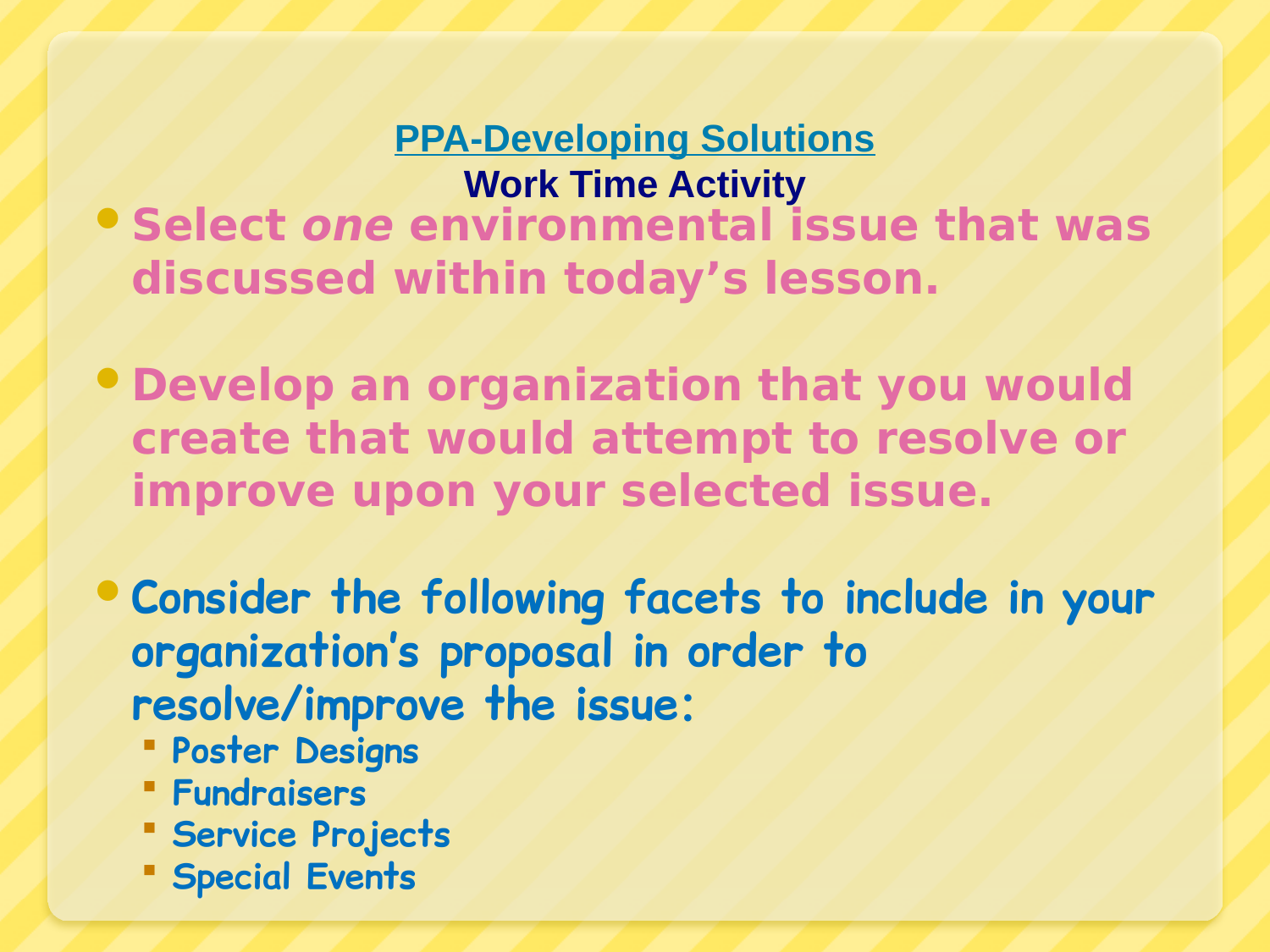

# PPA-Developing Solutions Work Time Activity
Select one environmental issue that was discussed within today’s lesson.

Develop an organization that you would create that would attempt to resolve or improve upon your selected issue.

Consider the following facets to include in your organization’s proposal in order to resolve/improve the issue:
Poster Designs
Fundraisers
Service Projects
Special Events